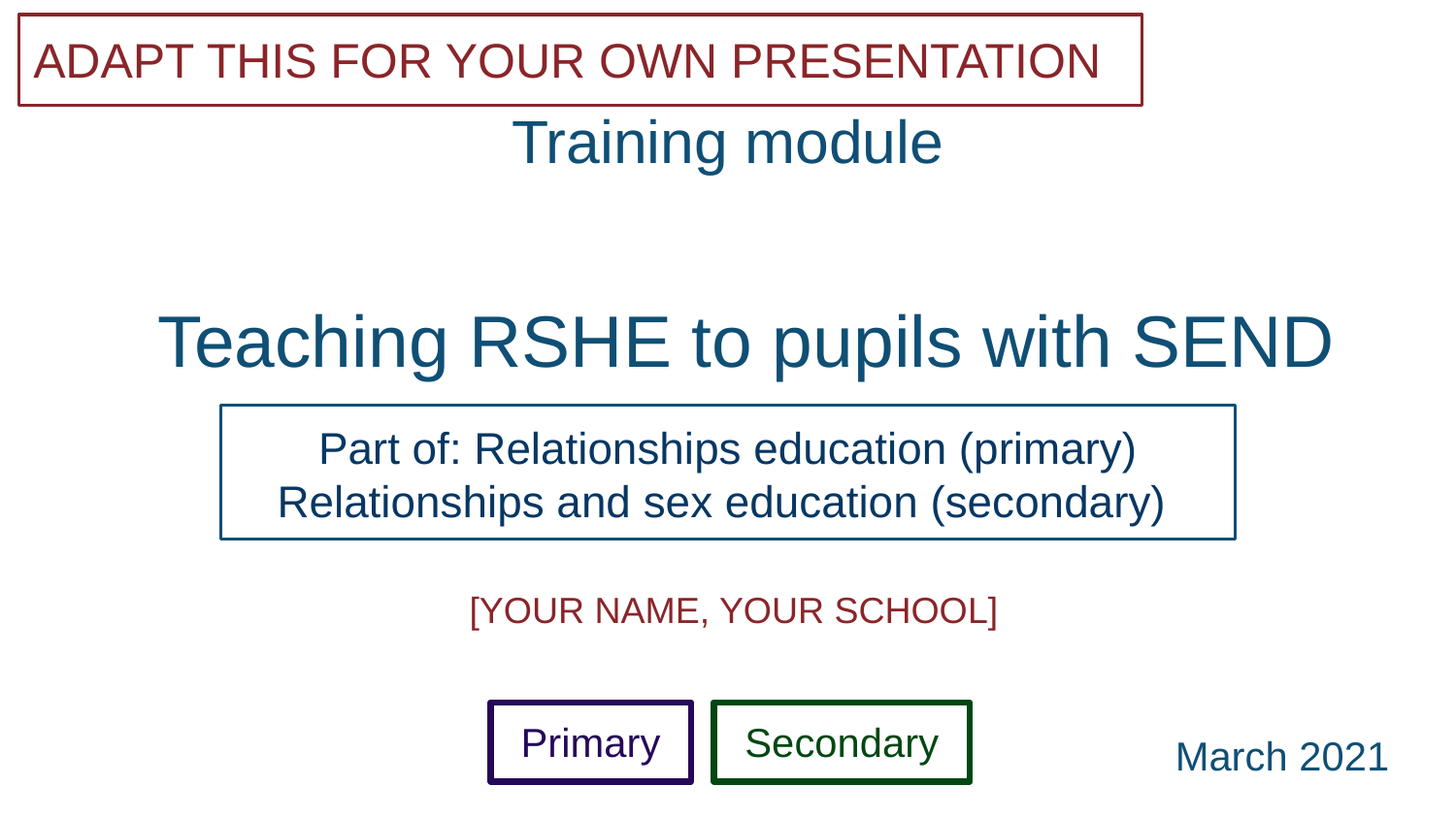

ADAPT THIS FOR YOUR OWN PRESENTATION
# Training module
Teaching RSHE to pupils with SEND
Part of: Relationships education (primary)
Relationships and sex education (secondary)
[YOUR NAME, YOUR SCHOOL]
Primary
Secondary
March 2021